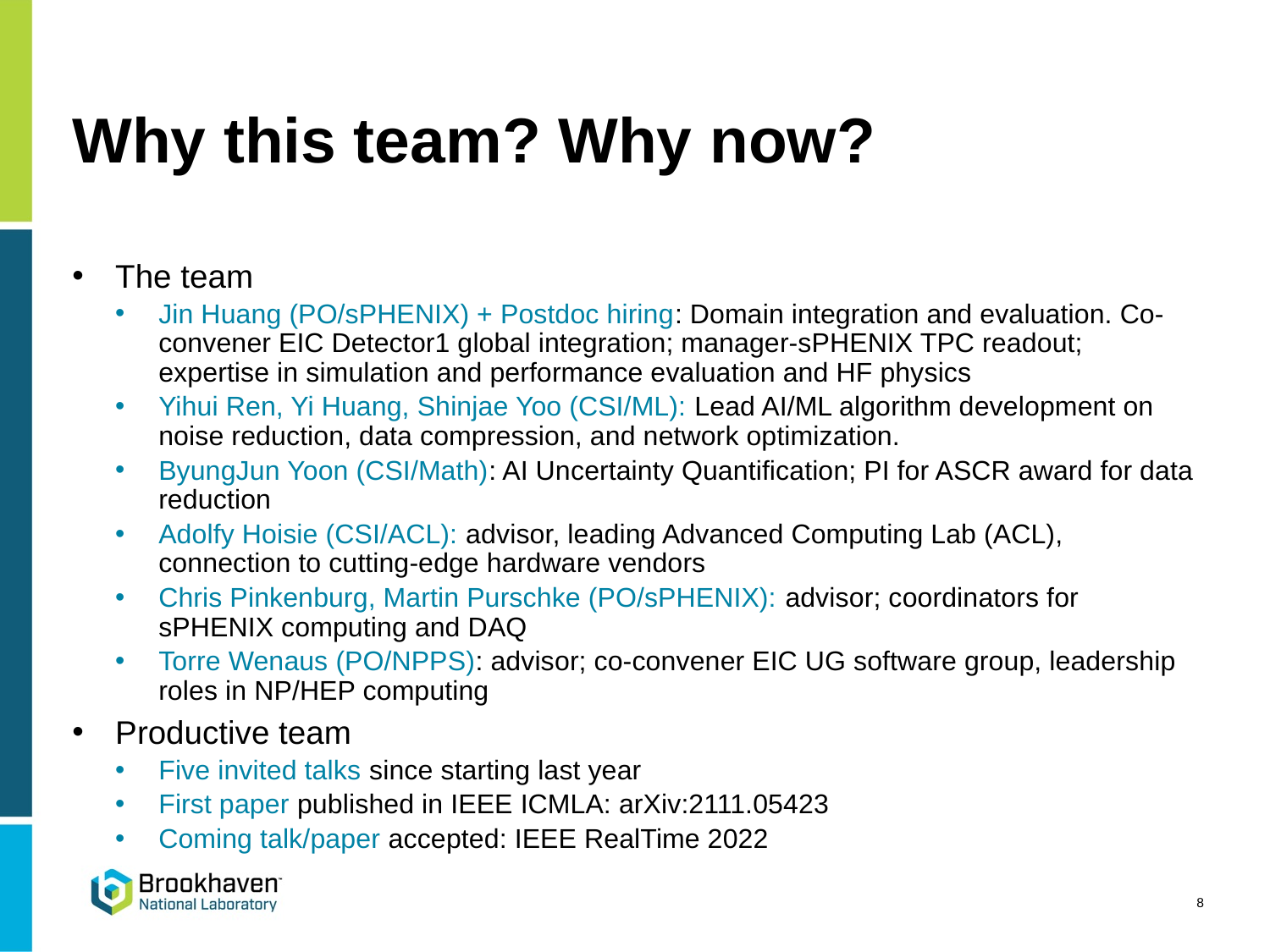

# Why this team? Why now?
The team
Jin Huang (PO/sPHENIX) + Postdoc hiring: Domain integration and evaluation. Co-convener EIC Detector1 global integration; manager-sPHENIX TPC readout; expertise in simulation and performance evaluation and HF physics
Yihui Ren, Yi Huang, Shinjae Yoo (CSI/ML): Lead AI/ML algorithm development on noise reduction, data compression, and network optimization.
ByungJun Yoon (CSI/Math): AI Uncertainty Quantification; PI for ASCR award for data reduction
Adolfy Hoisie (CSI/ACL): advisor, leading Advanced Computing Lab (ACL), connection to cutting-edge hardware vendors
Chris Pinkenburg, Martin Purschke (PO/sPHENIX): advisor; coordinators for sPHENIX computing and DAQ
Torre Wenaus (PO/NPPS): advisor; co-convener EIC UG software group, leadership roles in NP/HEP computing
Productive team
Five invited talks since starting last year
First paper published in IEEE ICMLA: arXiv:2111.05423
Coming talk/paper accepted: IEEE RealTime 2022
8